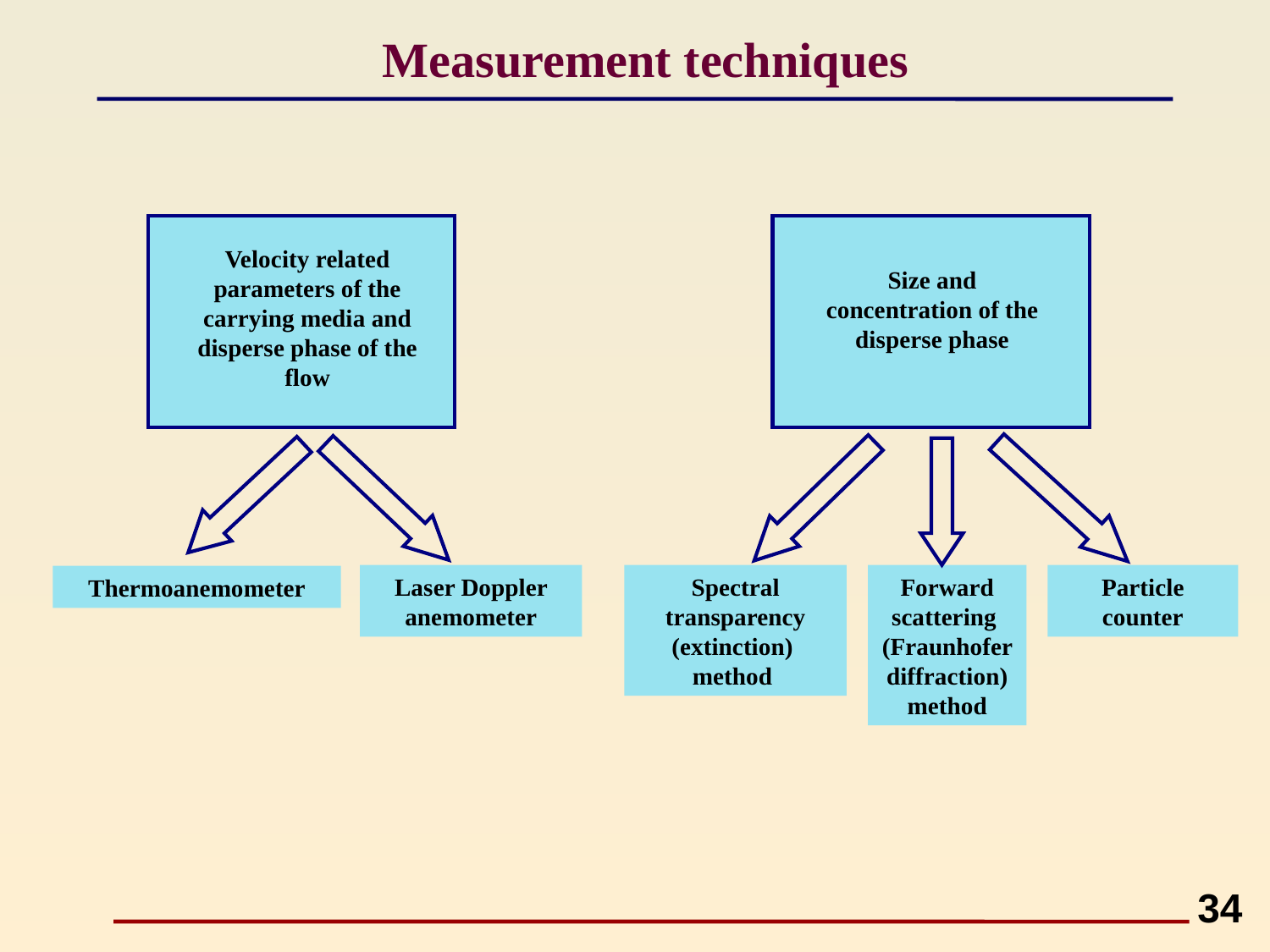

# Measurement techniques

Velocity related parameters of the carrying media and disperse phase of the flow

Size and concentration of the disperse phase

Laser Doppler anemometer
Spectral transparency (extinction)  method
Forward scattering  (Fraunhofer diffraction) method
Particle counter
Thermoanemometer
34